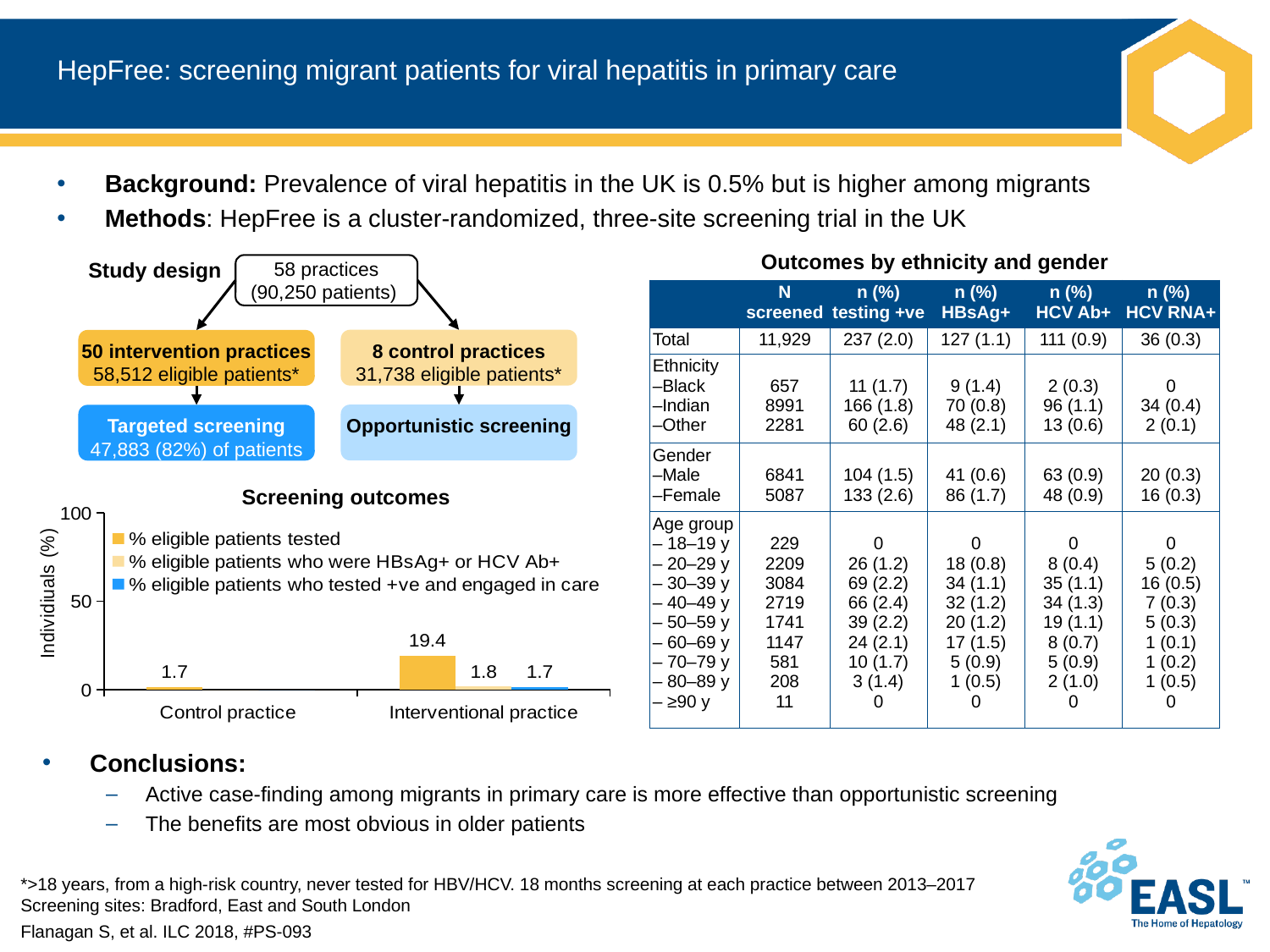

# HepFree: screening migrant patients for viral hepatitis in primary care
Background: Prevalence of viral hepatitis in the UK is 0.5% but is higher among migrants
Methods: HepFree is a cluster-randomized, three-site screening trial in the UK
Outcomes by ethnicity and gender
Study design
58 practices
(90,250 patients)
8 control practices
31,738 eligible patients*
50 intervention practices
58,512 eligible patients*
Opportunistic screening
Targeted screening
47,883 (82%) of patients
|  | N screened | n (%) testing +ve | n (%) HBsAg+ | n (%) HCV Ab+ | n (%) HCV RNA+ |
| --- | --- | --- | --- | --- | --- |
| Total | 11,929 | 237 (2.0) | 127 (1.1) | 111 (0.9) | 36 (0.3) |
| Ethnicity –Black –Indian –Other | 657 8991 2281 | 11 (1.7) 166 (1.8) 60 (2.6) | 9 (1.4) 70 (0.8) 48 (2.1) | 2 (0.3) 96 (1.1) 13 (0.6) | 0 34 (0.4) 2 (0.1) |
| Gender –Male –Female | 6841 5087 | 104 (1.5) 133 (2.6) | 41 (0.6) 86 (1.7) | 63 (0.9) 48 (0.9) | 20 (0.3) 16 (0.3) |
| Age group – 18–19 y – 20–29 y – 30–39 y – 40–49 y – 50–59 y – 60–69 y – 70–79 y – 80–89 y – ≥90 y | 229 2209 3084 2719 1741 1147 581 208 11 | 0 26 (1.2) 69 (2.2) 66 (2.4) 39 (2.2) 24 (2.1) 10 (1.7) 3 (1.4) 0 | 0 18 (0.8) 34 (1.1) 32 (1.2) 20 (1.2) 17 (1.5) 5 (0.9) 1 (0.5) 0 | 0 8 (0.4) 35 (1.1) 34 (1.3) 19 (1.1) 8 (0.7) 5 (0.9) 2 (1.0) 0 | 0 5 (0.2) 16 (0.5) 7 (0.3) 5 (0.3) 1 (0.1) 1 (0.2) 1 (0.5) 0 |
Screening outcomes

### Chart

| Category | % eligible patients tested | % eligible patients who were HBsAg+ or HCV Ab+ | % eligible patients who tested +ve and engaged in care |
|---|---|---|---|
| Control practice  | 1.7 | 0.0 | 0.0 |
| Interventional practice | 19.4 | 1.8 | 1.7 |
Conclusions:
Active case-finding among migrants in primary care is more effective than opportunistic screening
The benefits are most obvious in older patients
*>18 years, from a high-risk country, never tested for HBV/HCV. 18 months screening at each practice between 2013–2017
Screening sites: Bradford, East and South London
Flanagan S, et al. ILC 2018, #PS-093